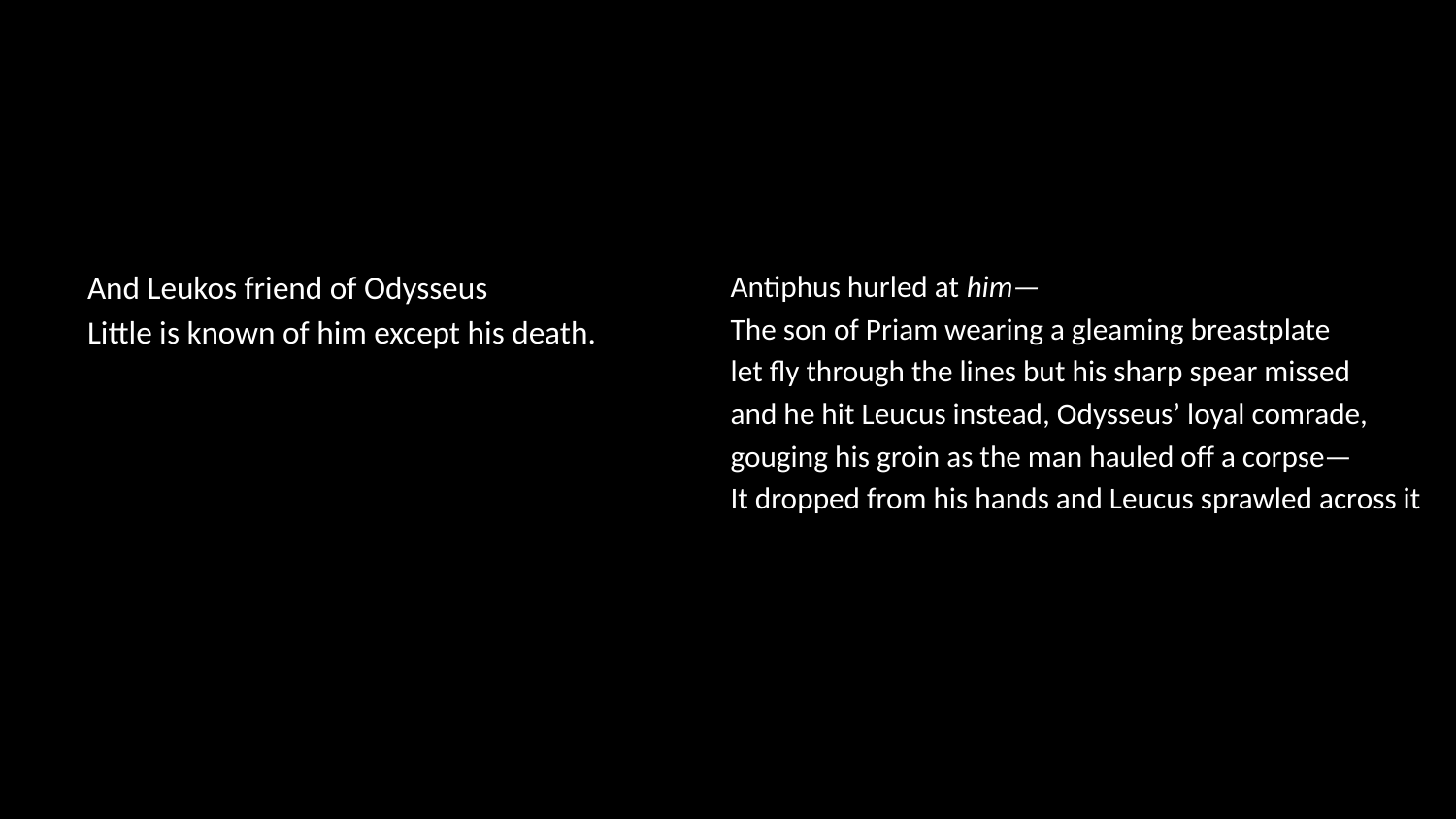

#

And Leukos friend of Odysseus
Little is known of him except his death.
Antiphus hurled at him—
The son of Priam wearing a gleaming breastplate
let fly through the lines but his sharp spear missed
and he hit Leucus instead, Odysseus’ loyal comrade,
gouging his groin as the man hauled off a corpse—
It dropped from his hands and Leucus sprawled across it